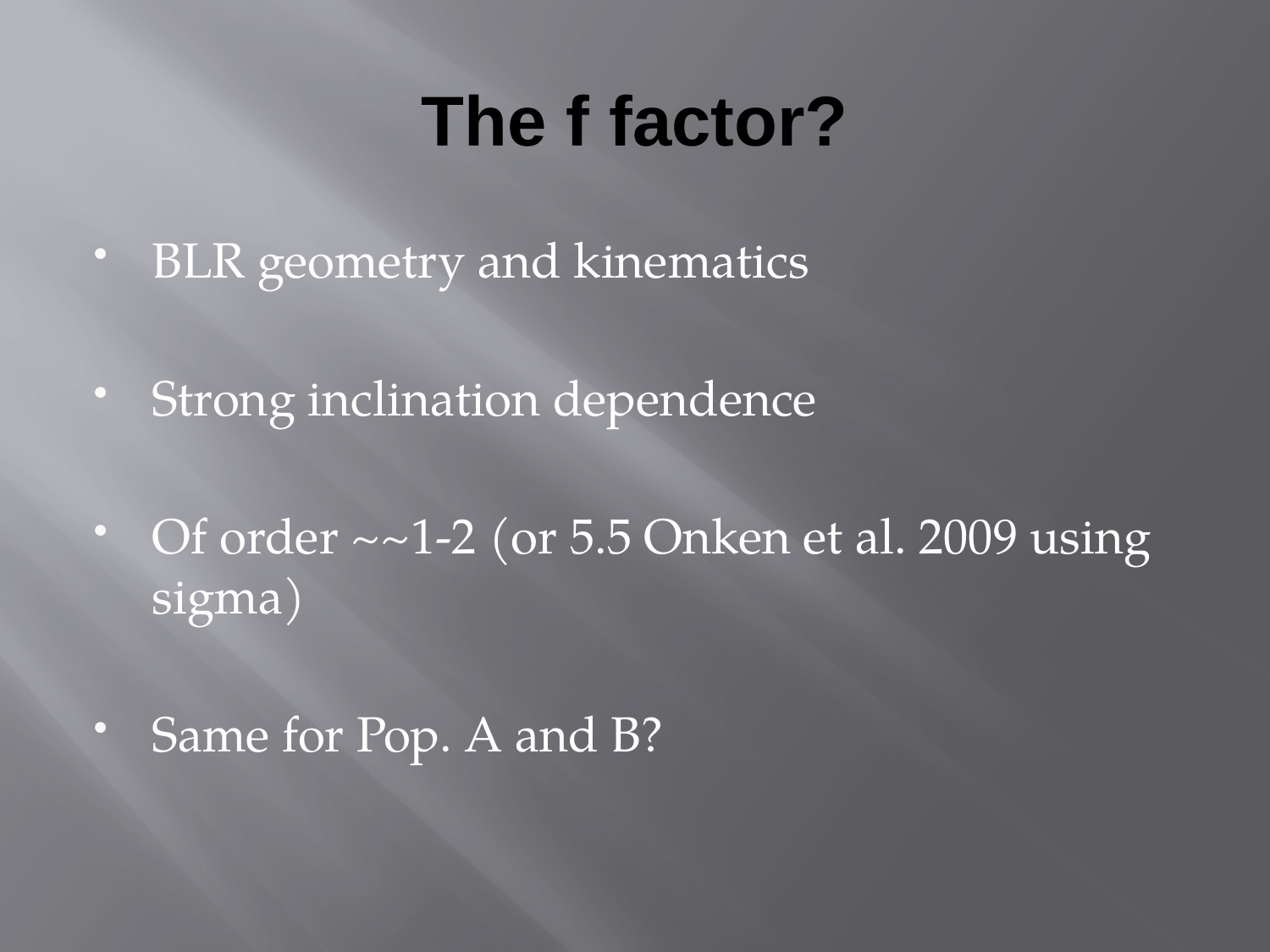

# The f factor?
BLR geometry and kinematics

Strong inclination dependence

Of order ~~1-2 (or 5.5 Onken et al. 2009 using sigma)

Same for Pop. A and B?